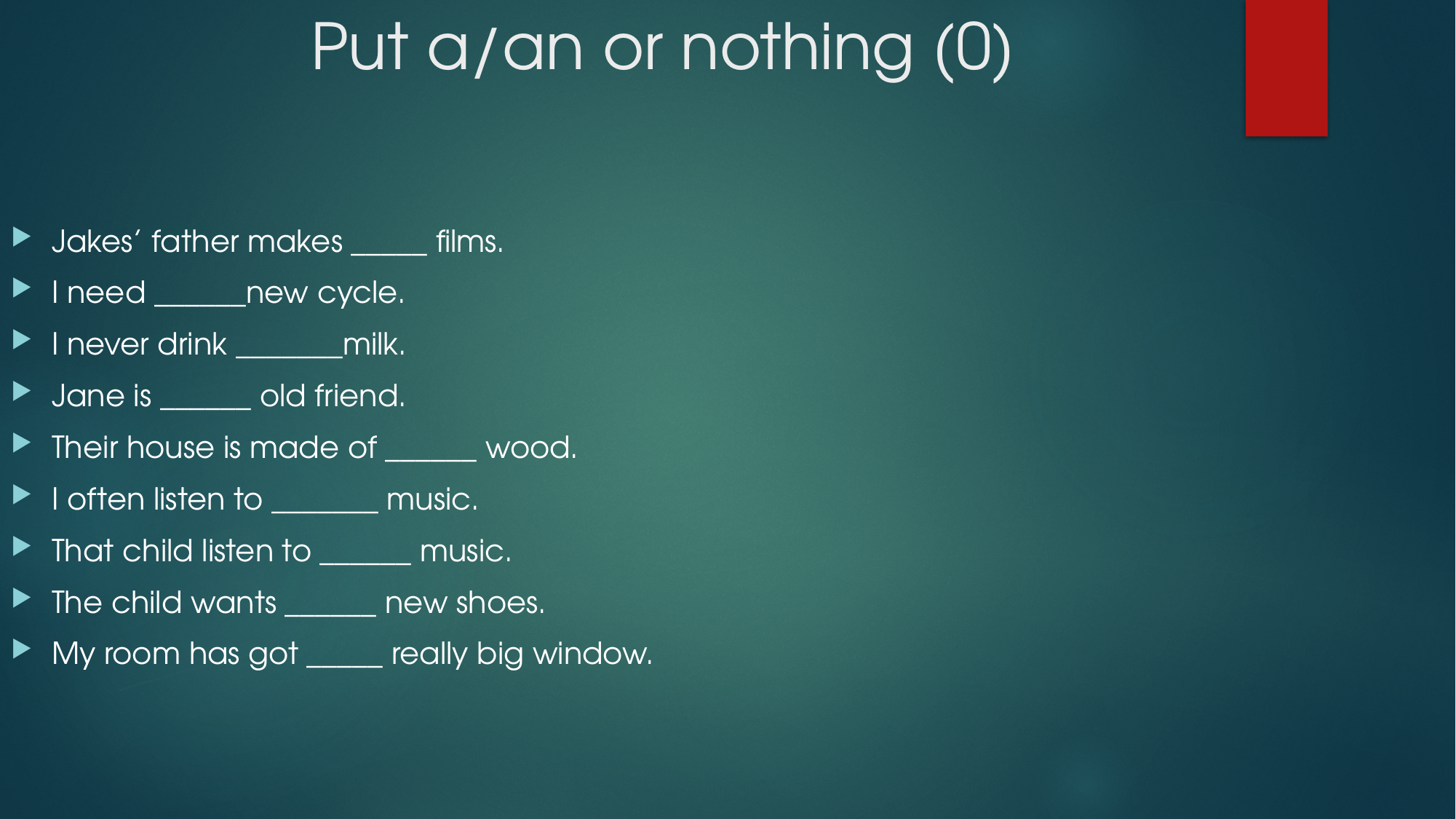

# Put a/an or nothing (0)

Jakes’ father makes _____ films.
I need ______new cycle.
I never drink _______milk.
Jane is ______ old friend.
Their house is made of ______ wood.
I often listen to _______ music.
That child listen to ______ music.
The child wants ______ new shoes.
My room has got _____ really big window.